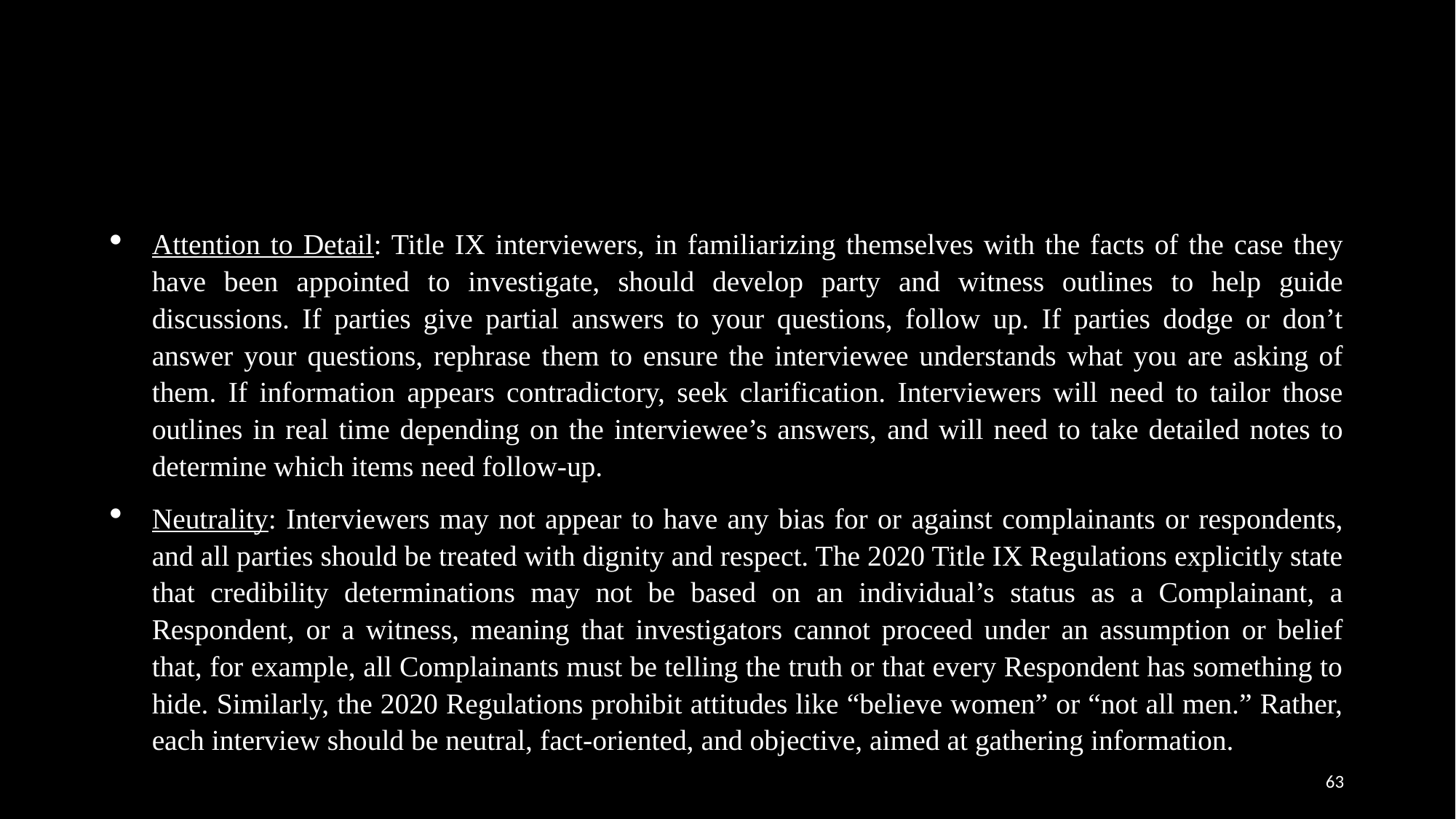

#
Attention to Detail: Title IX interviewers, in familiarizing themselves with the facts of the case they have been appointed to investigate, should develop party and witness outlines to help guide discussions. If parties give partial answers to your questions, follow up. If parties dodge or don’t answer your questions, rephrase them to ensure the interviewee understands what you are asking of them. If information appears contradictory, seek clarification. Interviewers will need to tailor those outlines in real time depending on the interviewee’s answers, and will need to take detailed notes to determine which items need follow-up.
Neutrality: Interviewers may not appear to have any bias for or against complainants or respondents, and all parties should be treated with dignity and respect. The 2020 Title IX Regulations explicitly state that credibility determinations may not be based on an individual’s status as a Complainant, a Respondent, or a witness, meaning that investigators cannot proceed under an assumption or belief that, for example, all Complainants must be telling the truth or that every Respondent has something to hide. Similarly, the 2020 Regulations prohibit attitudes like “believe women” or “not all men.” Rather, each interview should be neutral, fact-oriented, and objective, aimed at gathering information.
63